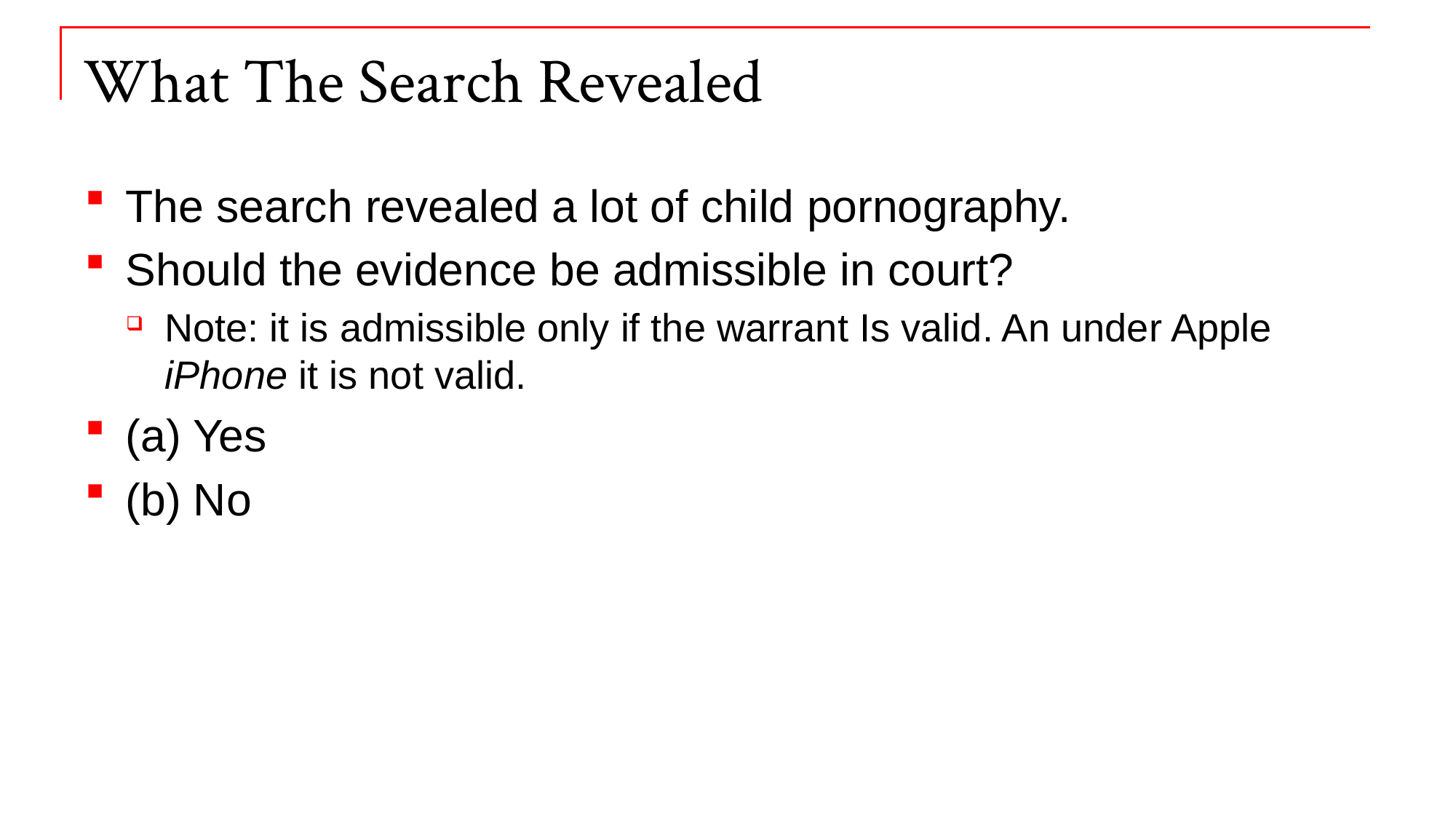

# What The Search Revealed
The search revealed a lot of child pornography.
Should the evidence be admissible in court?
Note: it is admissible only if the warrant Is valid. An under Apple iPhone it is not valid.
(a) Yes
(b) No